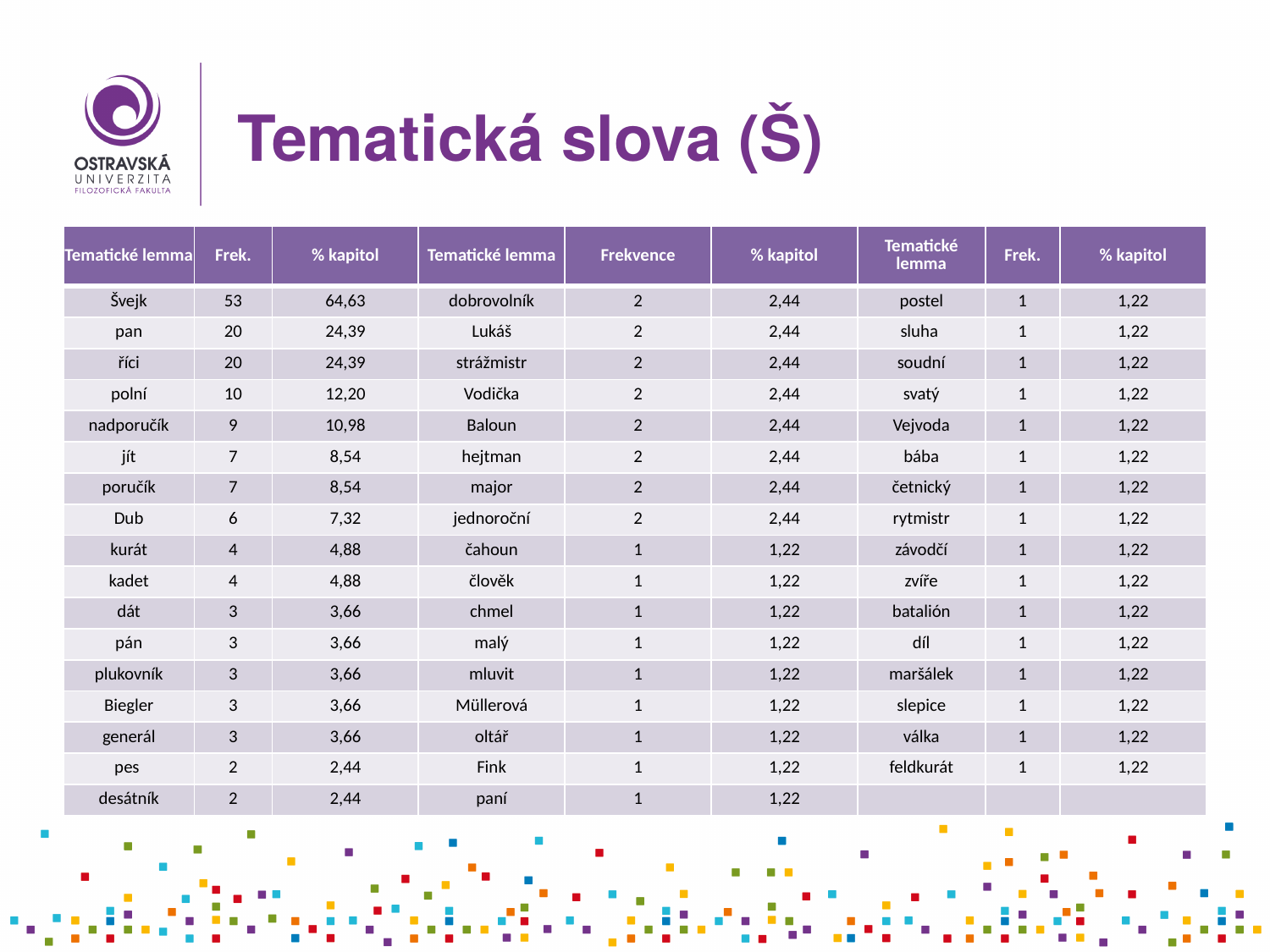

# Tematická slova (Š)
| Tematické lemma | Frek. | % kapitol | Tematické lemma | Frekvence | % kapitol | Tematické lemma | Frek. | % kapitol |
| --- | --- | --- | --- | --- | --- | --- | --- | --- |
| Švejk | 53 | 64,63 | dobrovolník | 2 | 2,44 | postel | 1 | 1,22 |
| pan | 20 | 24,39 | Lukáš | 2 | 2,44 | sluha | 1 | 1,22 |
| říci | 20 | 24,39 | strážmistr | 2 | 2,44 | soudní | 1 | 1,22 |
| polní | 10 | 12,20 | Vodička | 2 | 2,44 | svatý | 1 | 1,22 |
| nadporučík | 9 | 10,98 | Baloun | 2 | 2,44 | Vejvoda | 1 | 1,22 |
| jít | 7 | 8,54 | hejtman | 2 | 2,44 | bába | 1 | 1,22 |
| poručík | 7 | 8,54 | major | 2 | 2,44 | četnický | 1 | 1,22 |
| Dub | 6 | 7,32 | jednoroční | 2 | 2,44 | rytmistr | 1 | 1,22 |
| kurát | 4 | 4,88 | čahoun | 1 | 1,22 | závodčí | 1 | 1,22 |
| kadet | 4 | 4,88 | člověk | 1 | 1,22 | zvíře | 1 | 1,22 |
| dát | 3 | 3,66 | chmel | 1 | 1,22 | batalión | 1 | 1,22 |
| pán | 3 | 3,66 | malý | 1 | 1,22 | díl | 1 | 1,22 |
| plukovník | 3 | 3,66 | mluvit | 1 | 1,22 | maršálek | 1 | 1,22 |
| Biegler | 3 | 3,66 | Müllerová | 1 | 1,22 | slepice | 1 | 1,22 |
| generál | 3 | 3,66 | oltář | 1 | 1,22 | válka | 1 | 1,22 |
| pes | 2 | 2,44 | Fink | 1 | 1,22 | feldkurát | 1 | 1,22 |
| desátník | 2 | 2,44 | paní | 1 | 1,22 |  |  |  |